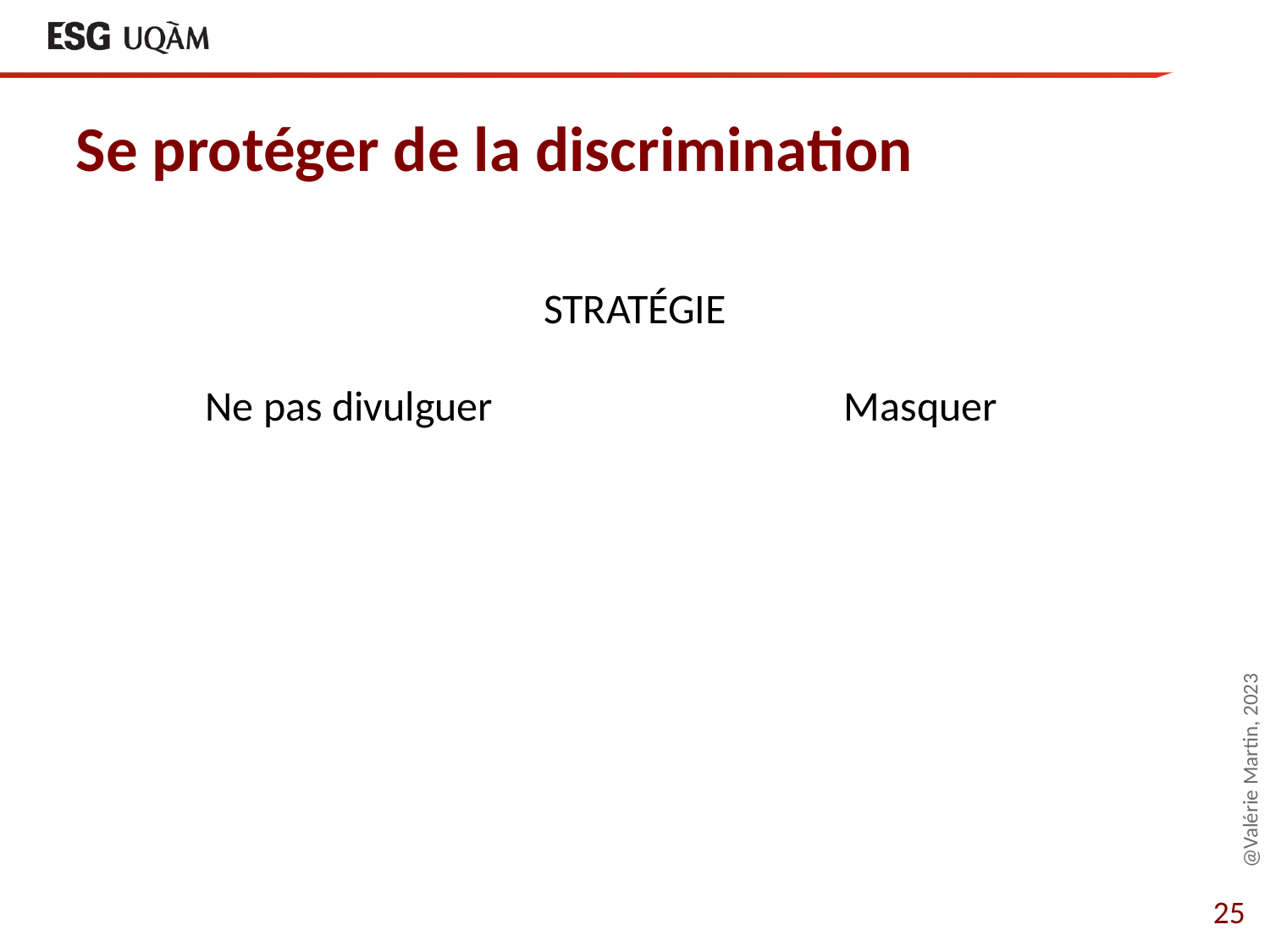

# Se protéger de la discrimination
| STRATÉGIE |  |
| --- | --- |
| Ne pas divulguer | Masquer |
@Valérie Martin, 2023